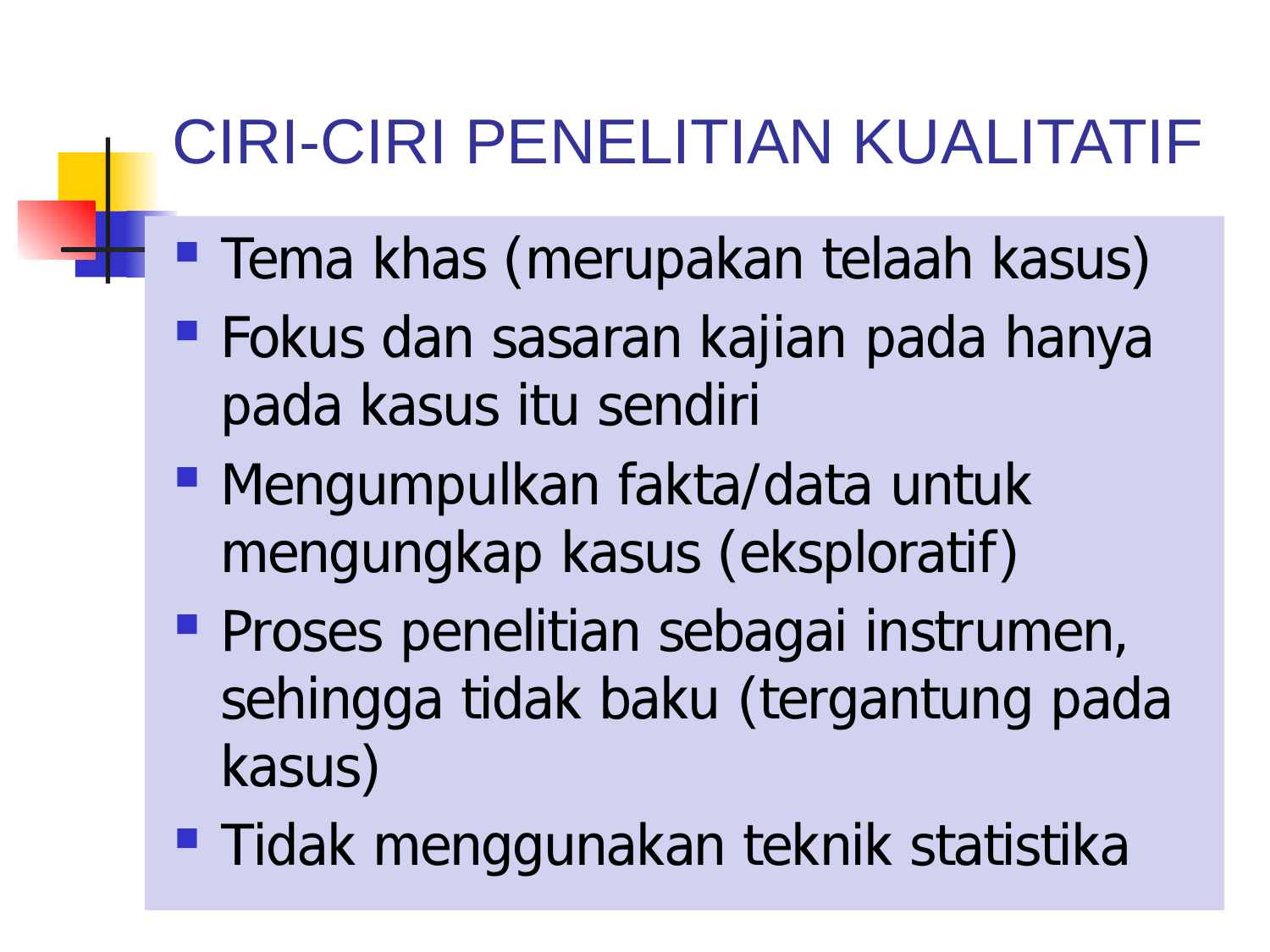

# CIRI-CIRI PENELITIAN KUALITATIF
Tema khas (merupakan telaah kasus)
Fokus dan sasaran kajian pada hanya pada kasus itu sendiri
Mengumpulkan fakta/data untuk mengungkap kasus (eksploratif)
Proses penelitian sebagai instrumen, sehingga tidak baku (tergantung pada kasus)
Tidak menggunakan teknik statistika